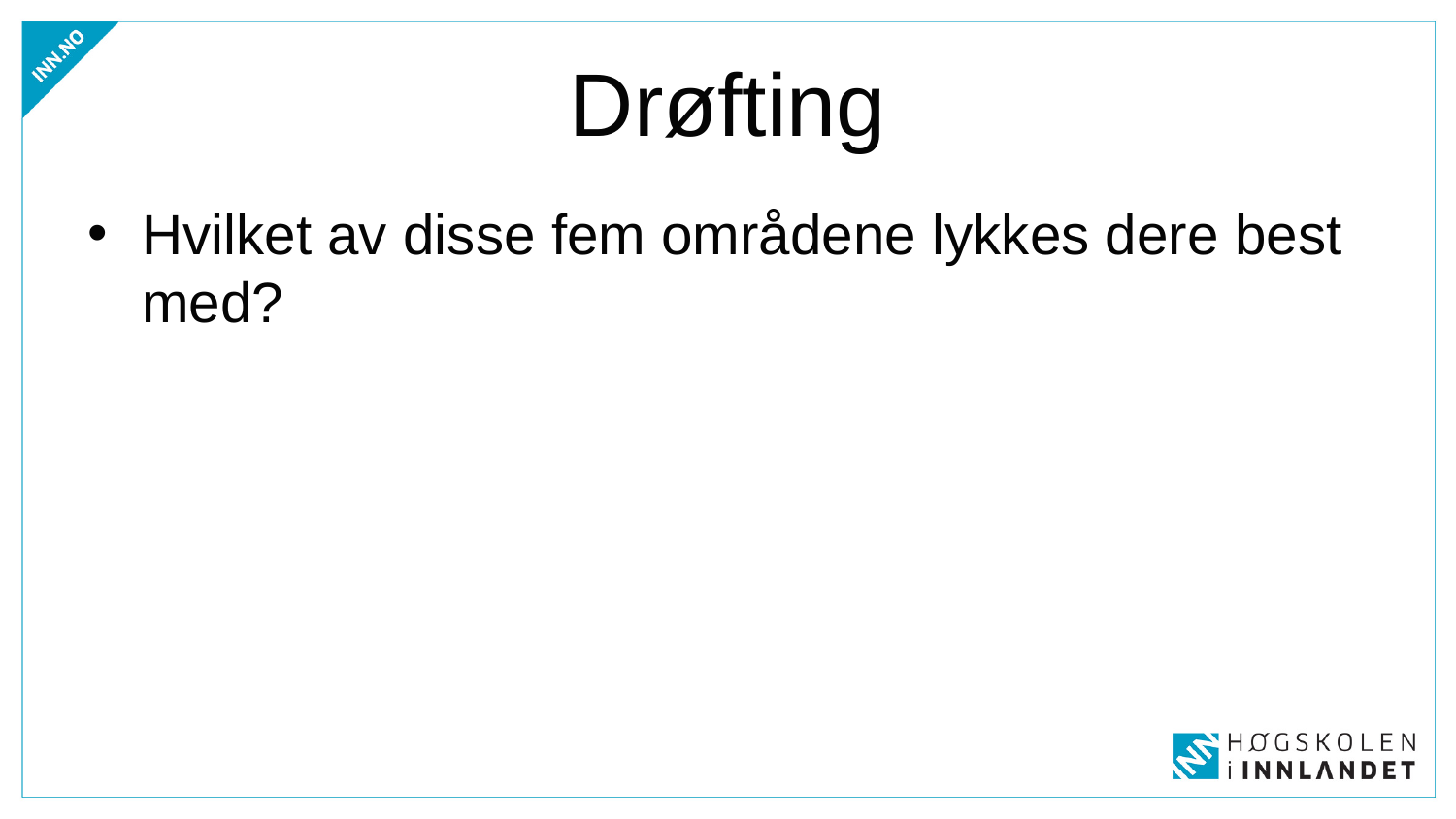

# Drøfting
Hvilket av disse fem områdene lykkes dere best med?